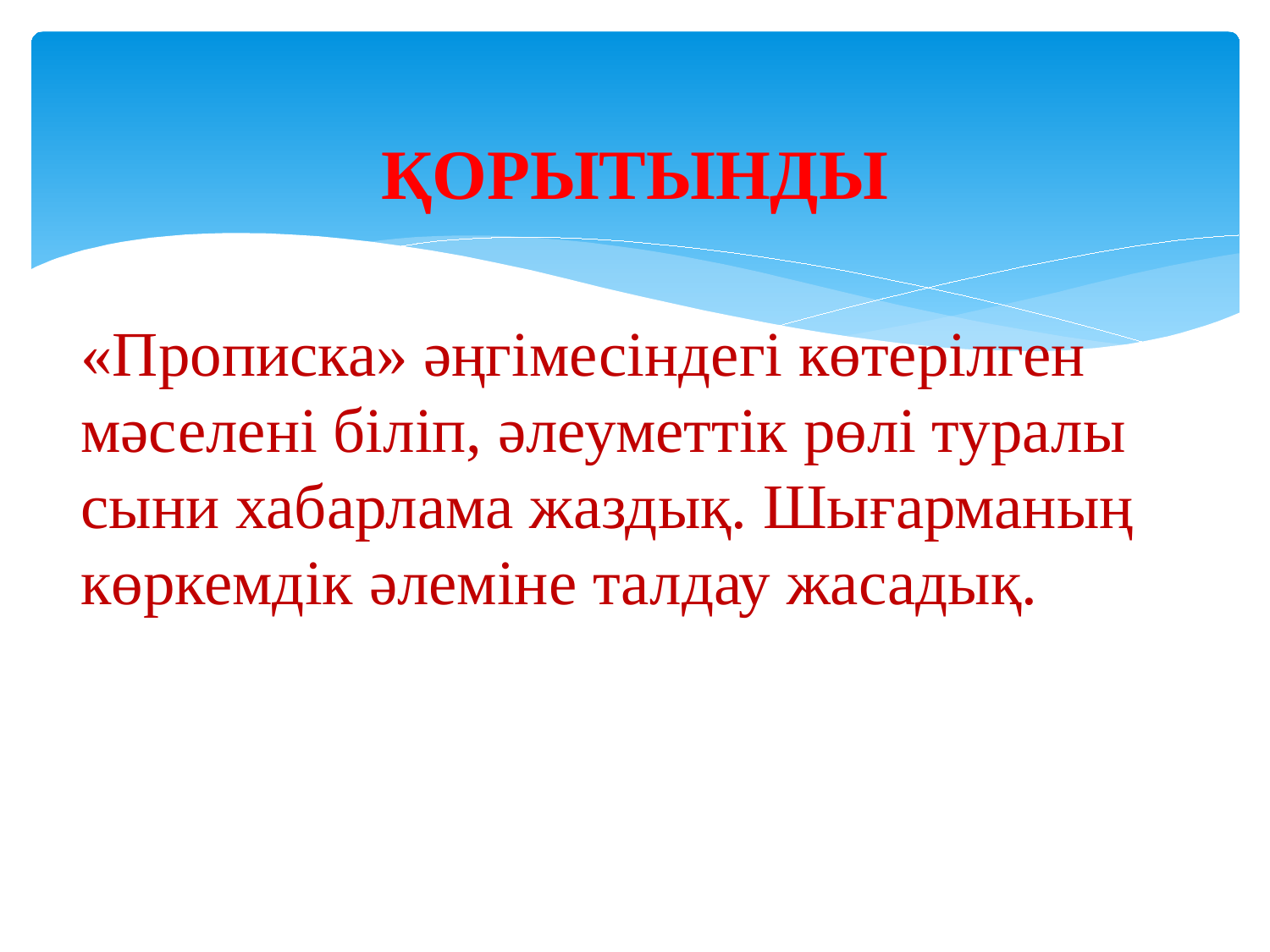

# ҚОРЫТЫНДЫ

«Прописка» әңгімесіндегі көтерілген мәселені біліп, әлеуметтік рөлі туралы сыни хабарлама жаздық. Шығарманың көркемдік əлеміне талдау жасадық.